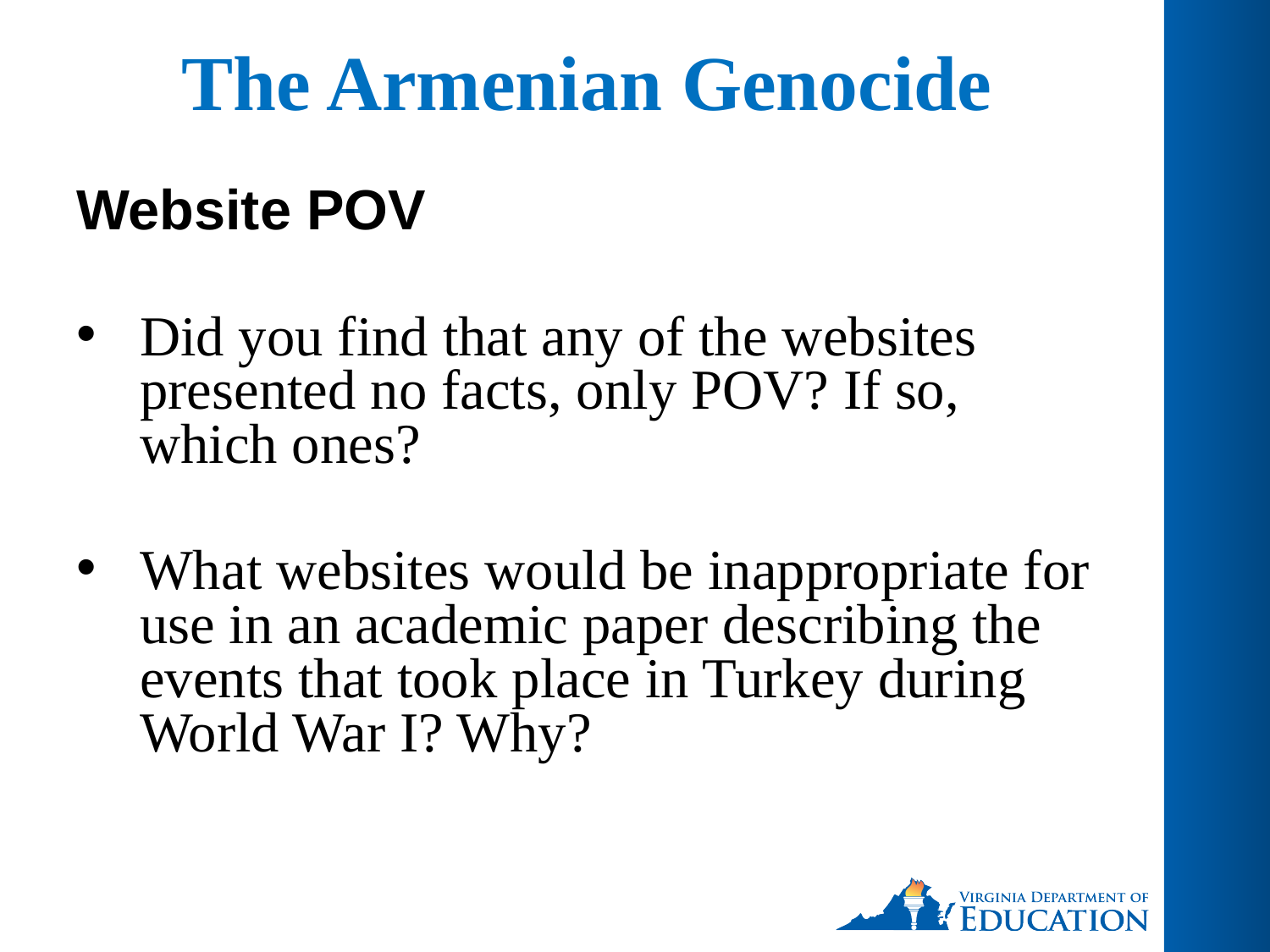

# The Armenian Genocide
Website POV

Did you find that any of the websites presented no facts, only POV? If so, which ones?

What websites would be inappropriate for use in an academic paper describing the events that took place in Turkey during World War I? Why?